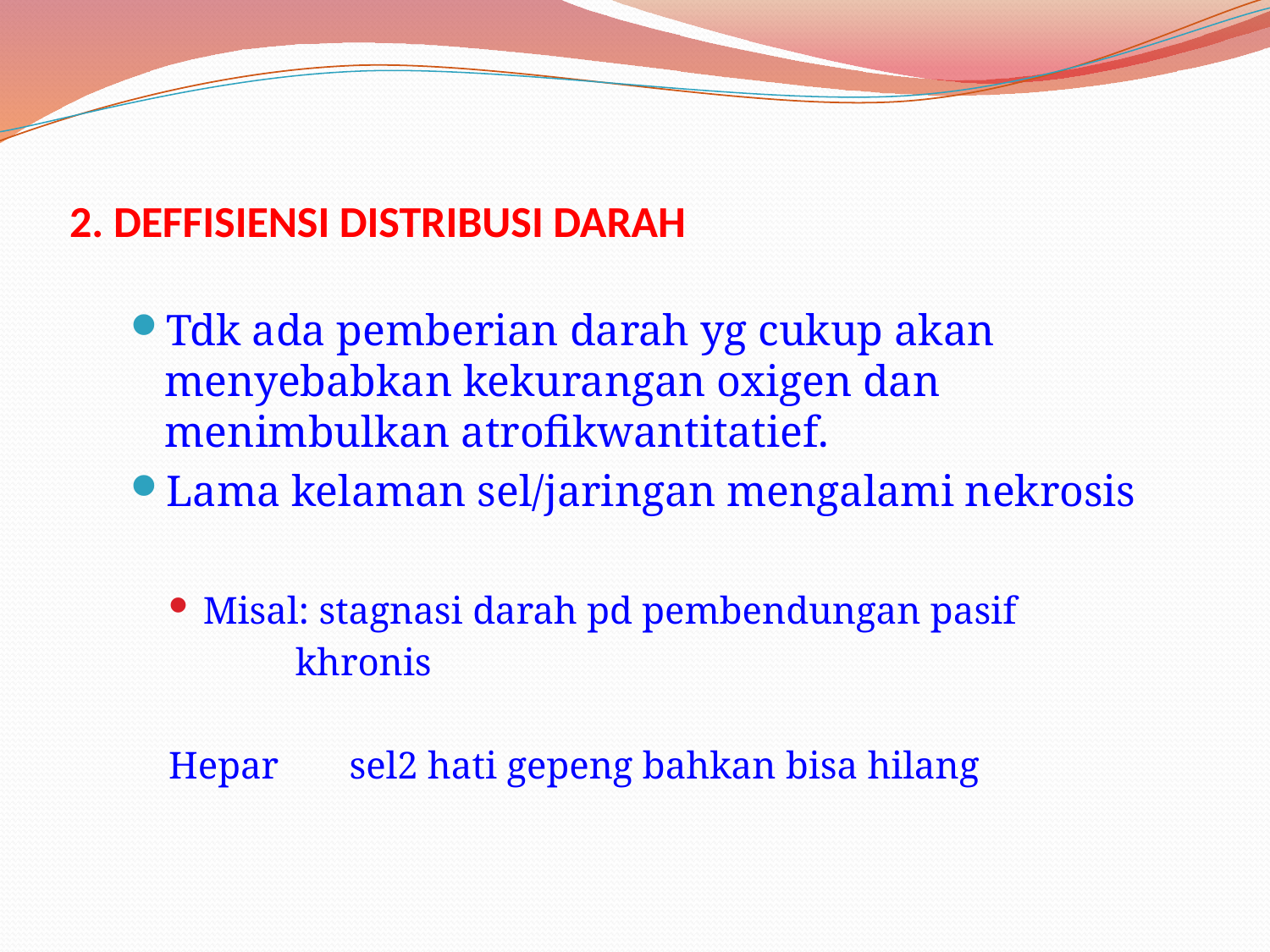

# 2. DEFFISIENSI DISTRIBUSI DARAH
Tdk ada pemberian darah yg cukup akan menyebabkan kekurangan oxigen dan menimbulkan atrofikwantitatief.
Lama kelaman sel/jaringan mengalami nekrosis

Misal: stagnasi darah pd pembendungan pasif
             khronis

Hepar	  sel2 hati gepeng bahkan bisa hilang